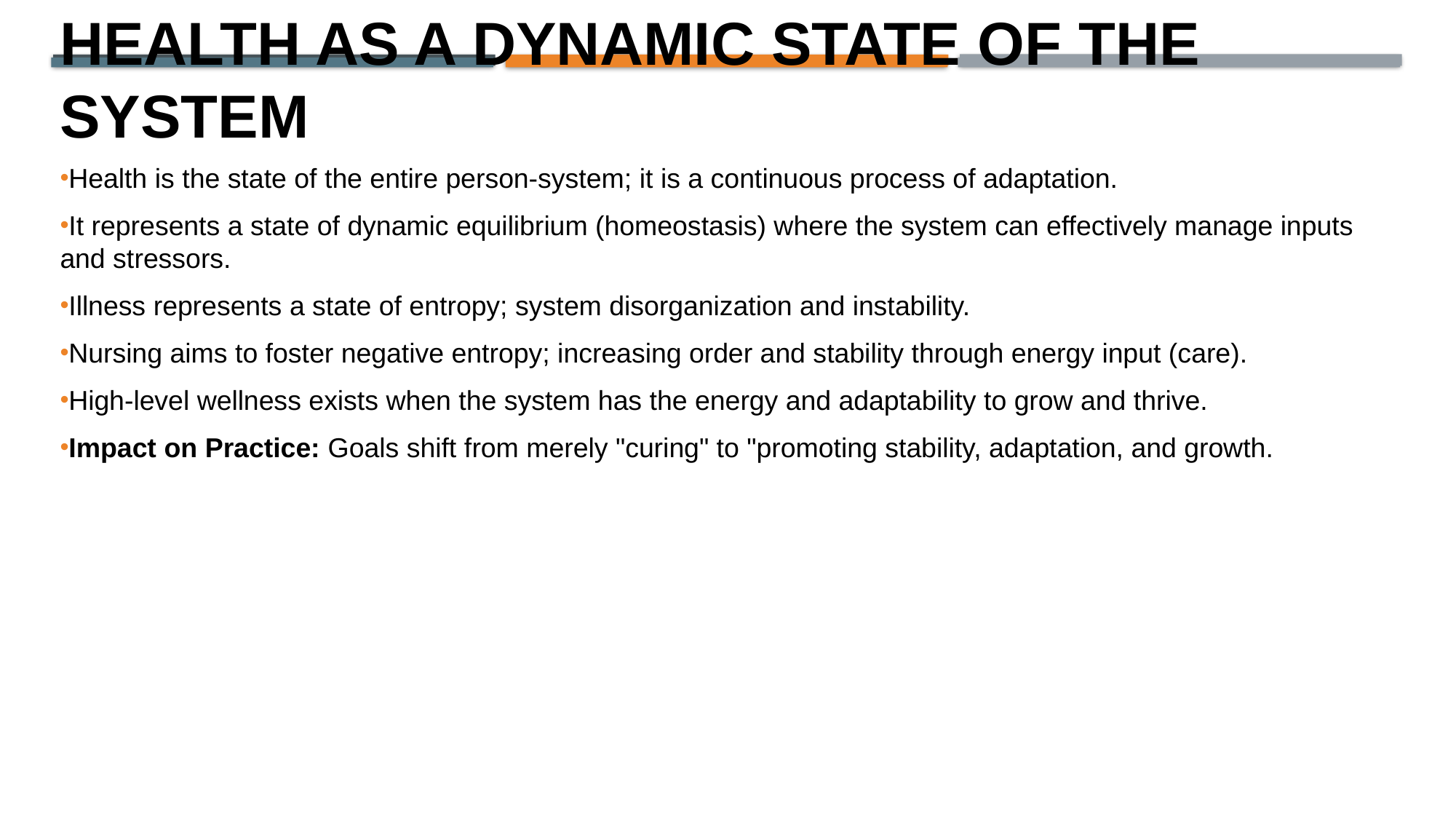

# Health as a Dynamic State of the System
Health is the state of the entire person-system; it is a continuous process of adaptation.
It represents a state of dynamic equilibrium (homeostasis) where the system can effectively manage inputs and stressors.
Illness represents a state of entropy; system disorganization and instability.
Nursing aims to foster negative entropy; increasing order and stability through energy input (care).
High-level wellness exists when the system has the energy and adaptability to grow and thrive.
Impact on Practice: Goals shift from merely "curing" to "promoting stability, adaptation, and growth.